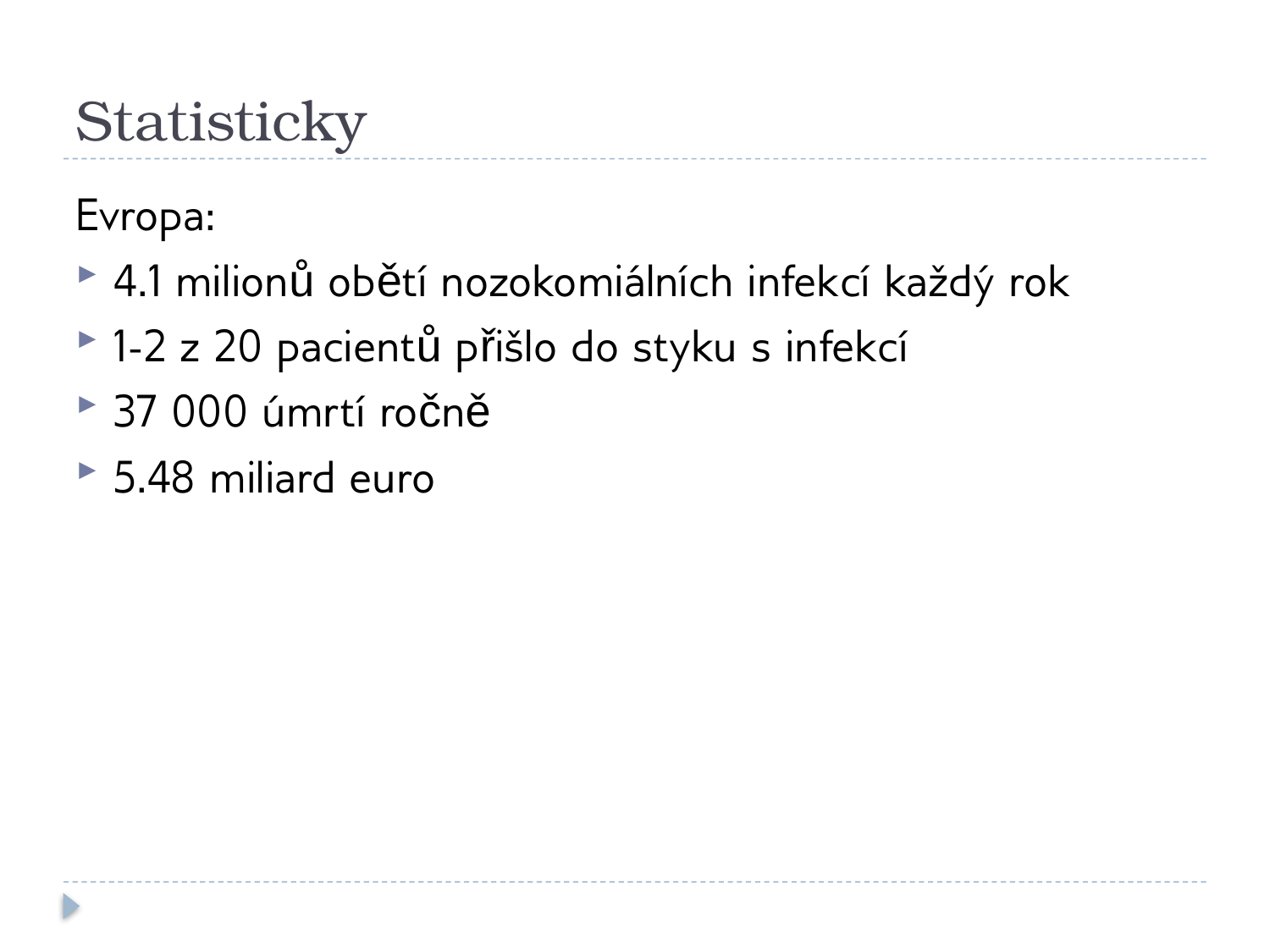

# Statisticky
Evropa:
4.1 milionů obětí nozokomiálních infekcí každý rok
1-2 z 20 pacientů přišlo do styku s infekcí
37 000 úmrtí ročně
5.48 miliard euro